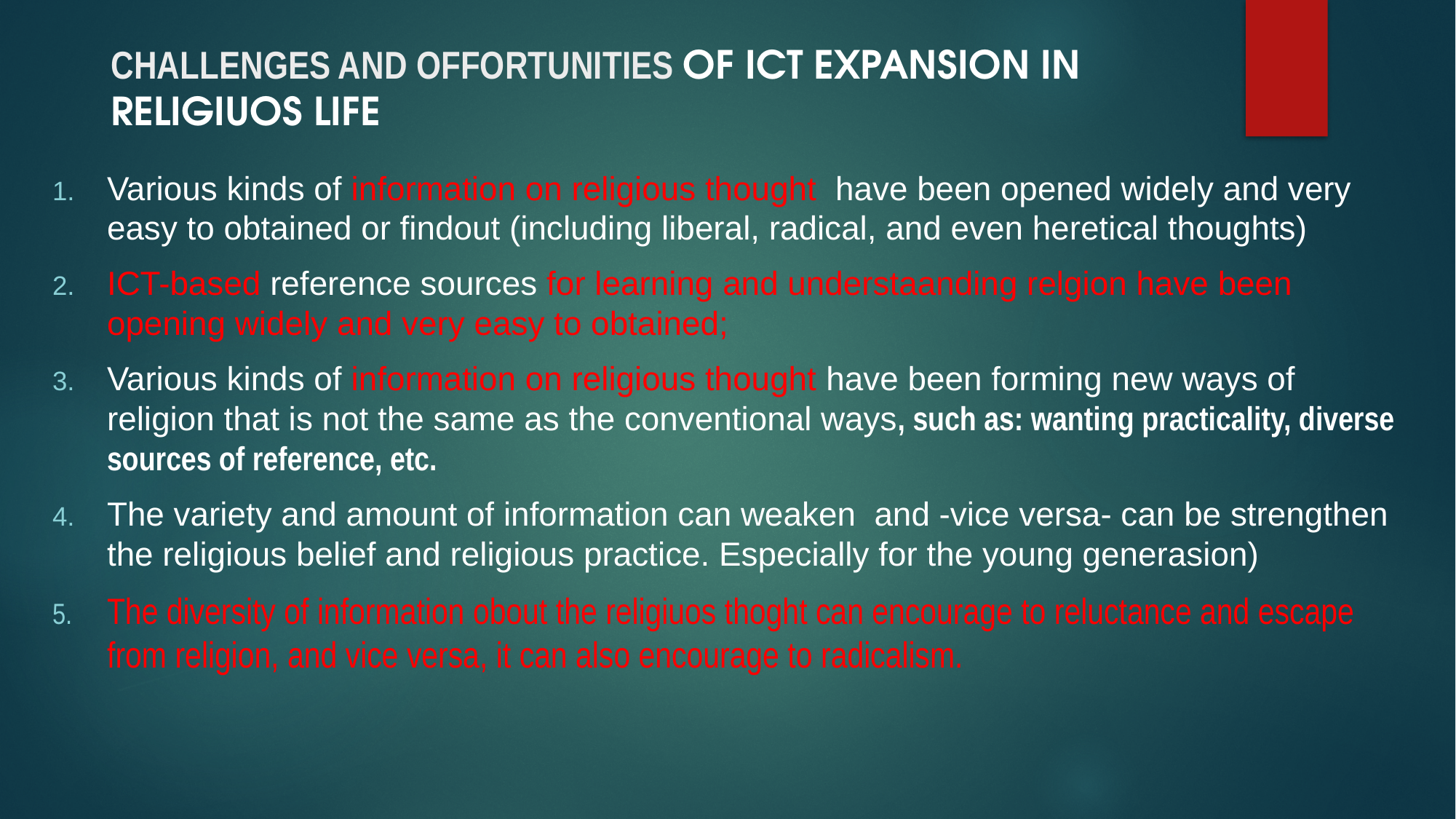

# CHALLENGES AND OFFORTUNITIES OF ICT EXPANSION IN RELIGIUOS LIFE
Various kinds of information on religious thought  have been opened widely and very easy to obtained or findout (including liberal, radical, and even heretical thoughts)
ICT-based reference sources for learning and understaanding relgion have been opening widely and very easy to obtained;
Various kinds of information on religious thought have been forming new ways of religion that is not the same as the conventional ways, such as: wanting practicality, diverse sources of reference, etc.
The variety and amount of information can weaken  and -vice versa- can be strengthen the religious belief and religious practice. Especially for the young generasion)
The diversity of information obout the religiuos thoght can encourage to reluctance and escape from religion, and vice versa, it can also encourage to radicalism.